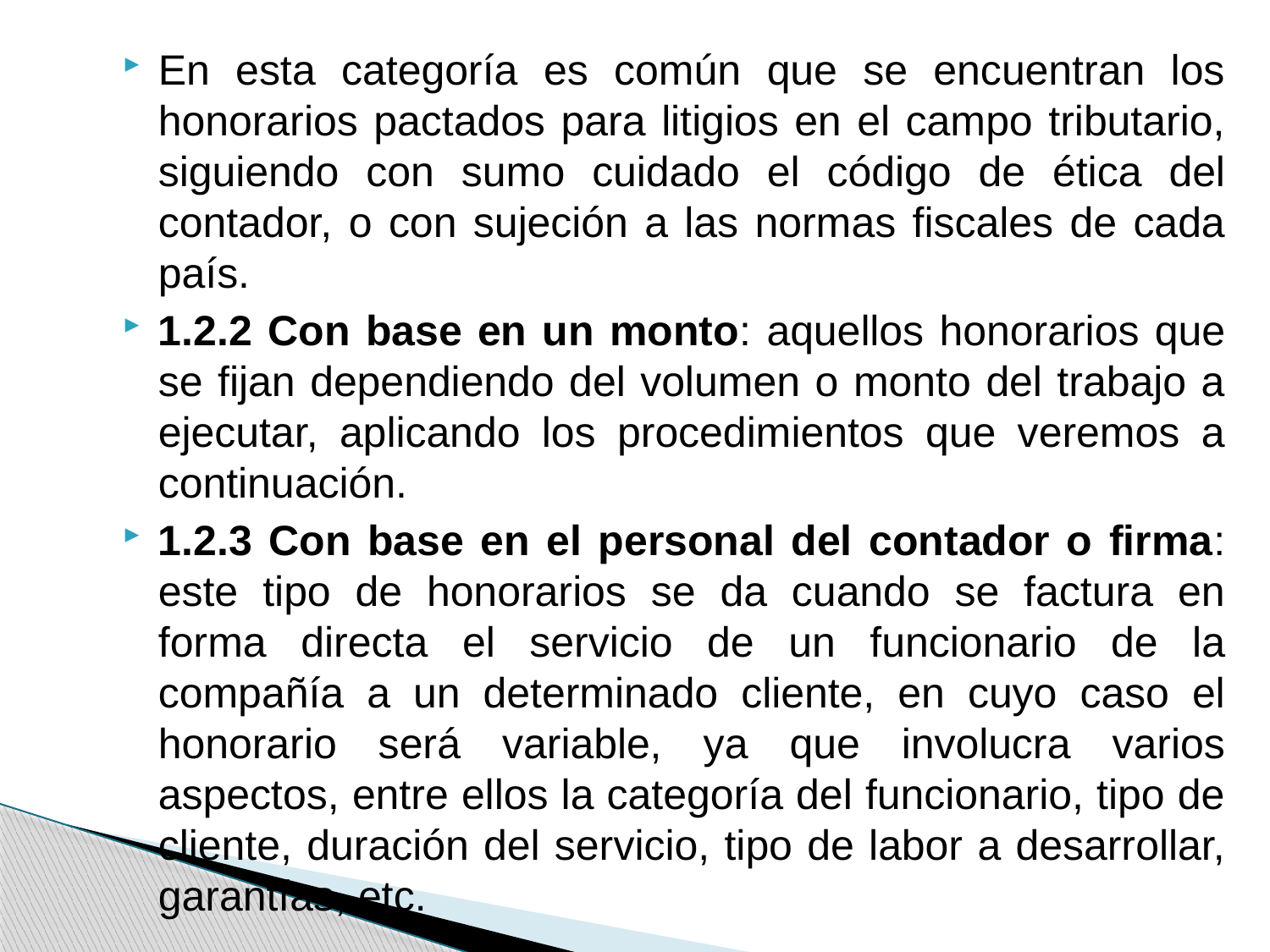

En esta categoría es común que se encuentran los honorarios pactados para litigios en el campo tributario, siguiendo con sumo cuidado el código de ética del contador, o con sujeción a las normas fiscales de cada país.
1.2.2 Con base en un monto: aquellos honorarios que se fijan dependiendo del volumen o monto del trabajo a ejecutar, aplicando los procedimientos que veremos a continuación.
1.2.3 Con base en el personal del contador o firma: este tipo de honorarios se da cuando se factura en forma directa el servicio de un funcionario de la compañía a un determinado cliente, en cuyo caso el honorario será variable, ya que involucra varios aspectos, entre ellos la categoría del funcionario, tipo de cliente, duración del servicio, tipo de labor a desarrollar, garantías, etc.